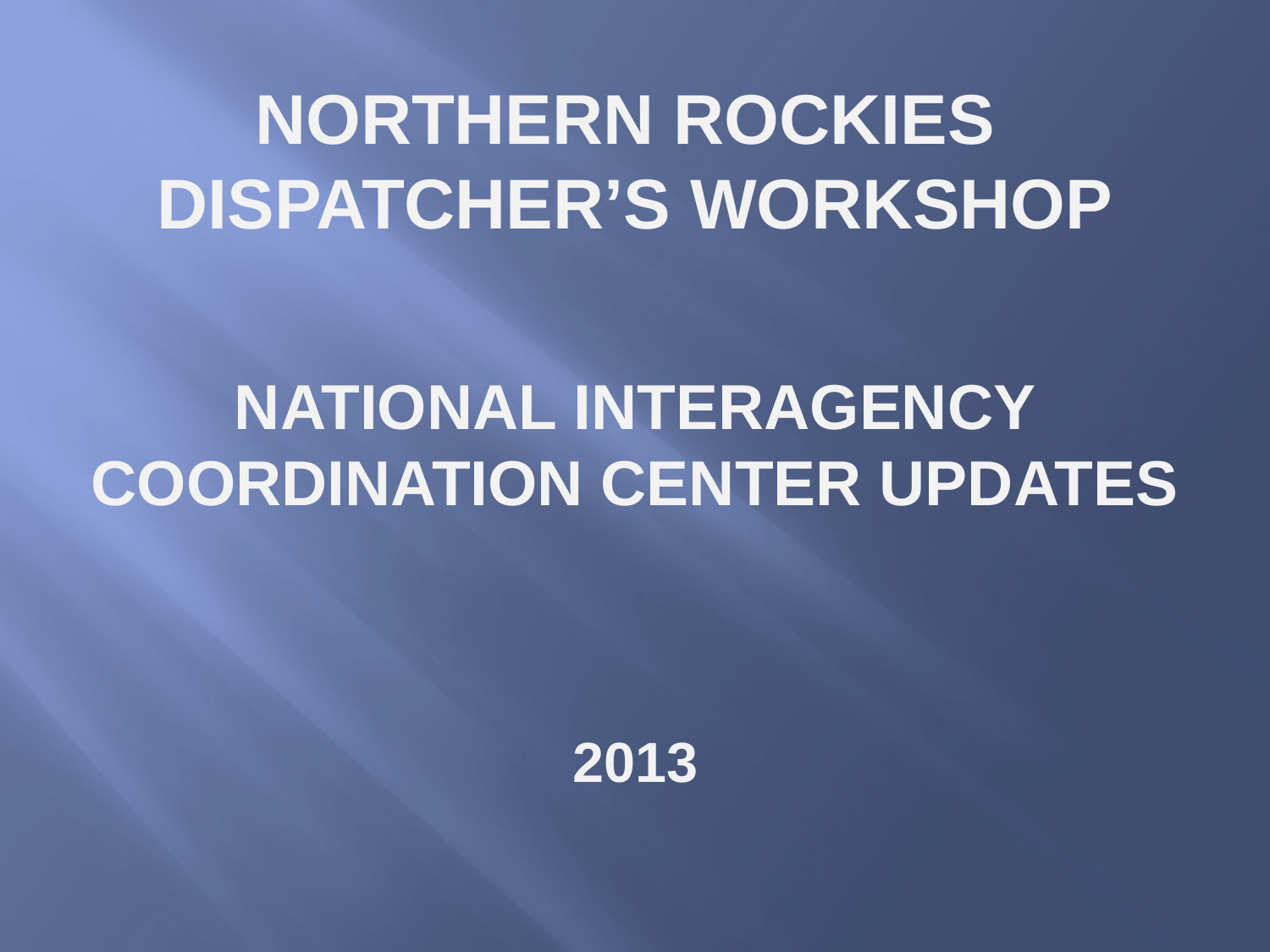

# Northern Rockies  dispatcher’s workshop
National Interagency coordination center updates
2013